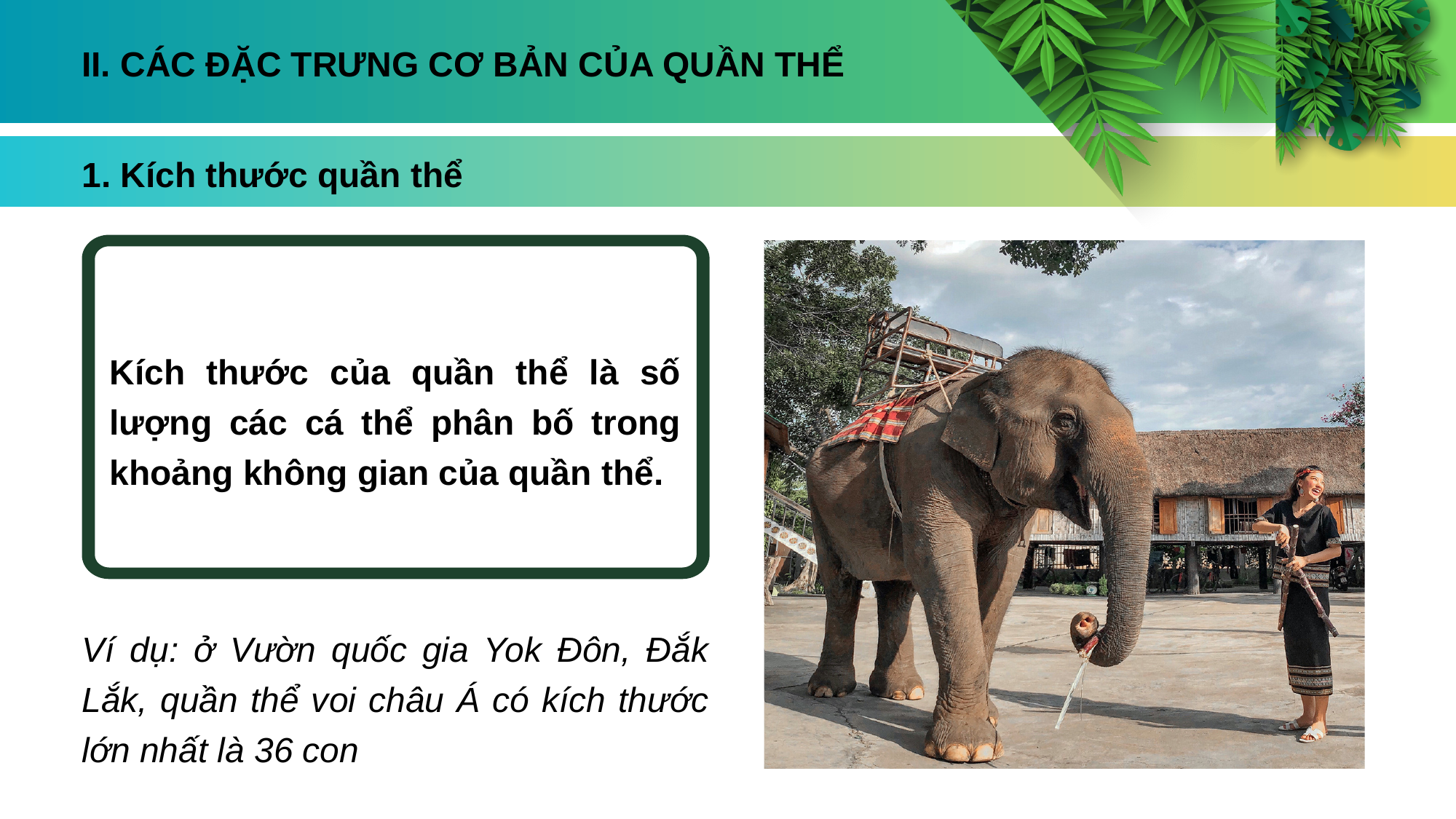

II. CÁC ĐẶC TRƯNG CƠ BẢN CỦA QUẦN THỂ

1. Kích thước quần thể

Kích thước của quần thể là số lượng các cá thể phân bố trong khoảng không gian của quần thể.

Ví dụ: ở Vườn quốc gia Yok Đôn, Đắk Lắk, quần thể voi châu Á có kích thước lớn nhất là 36 con